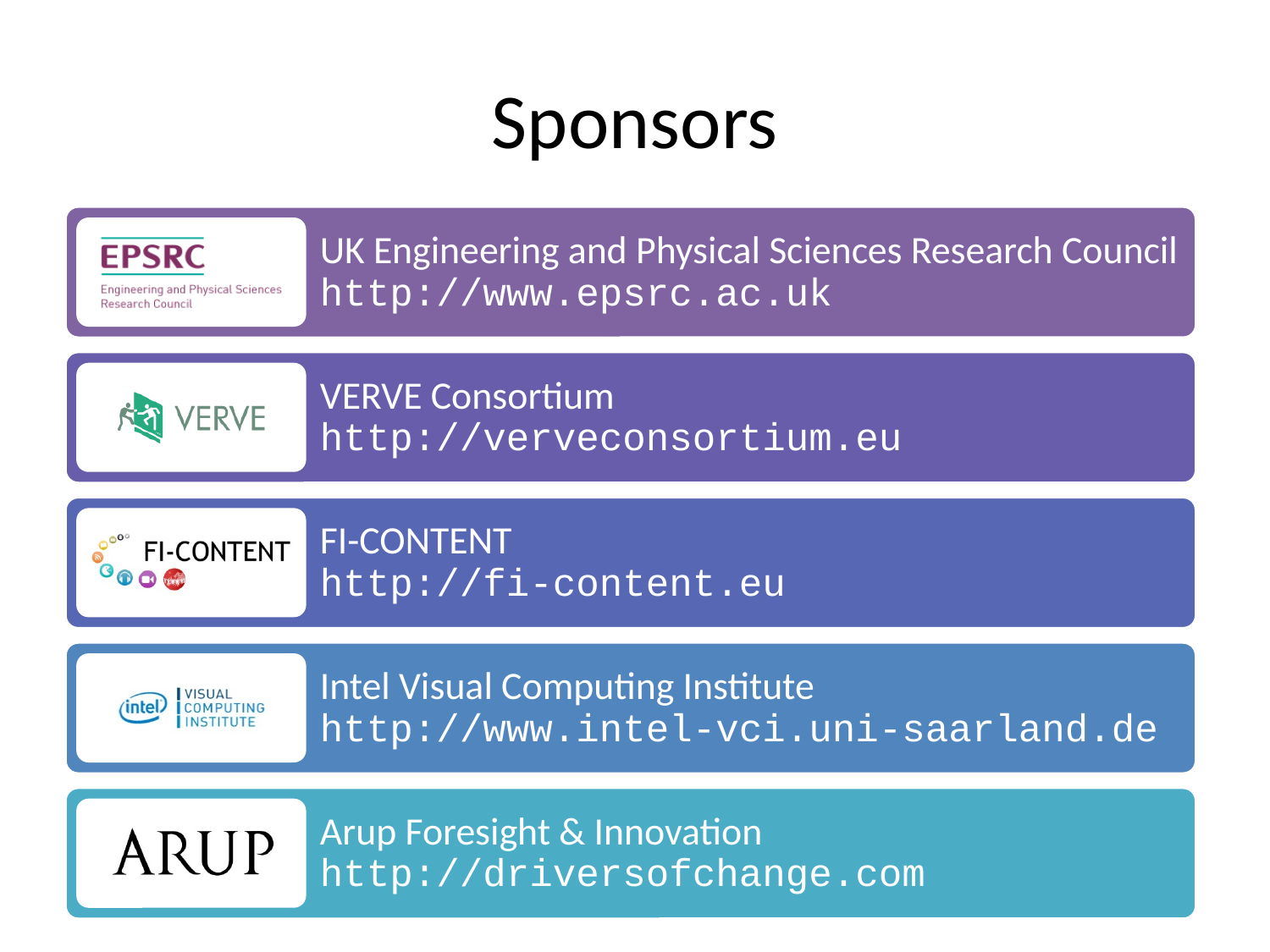

# Sponsors
UK Engineering and Physical Sciences Research Council
http://www.epsrc.ac.uk
VERVE Consortium
http://verveconsortium.eu
FI-CONTENT
http://fi-content.eu
Intel Visual Computing Institute
http://www.intel-vci.uni-saarland.de
Arup Foresight & Innovation
http://driversofchange.com